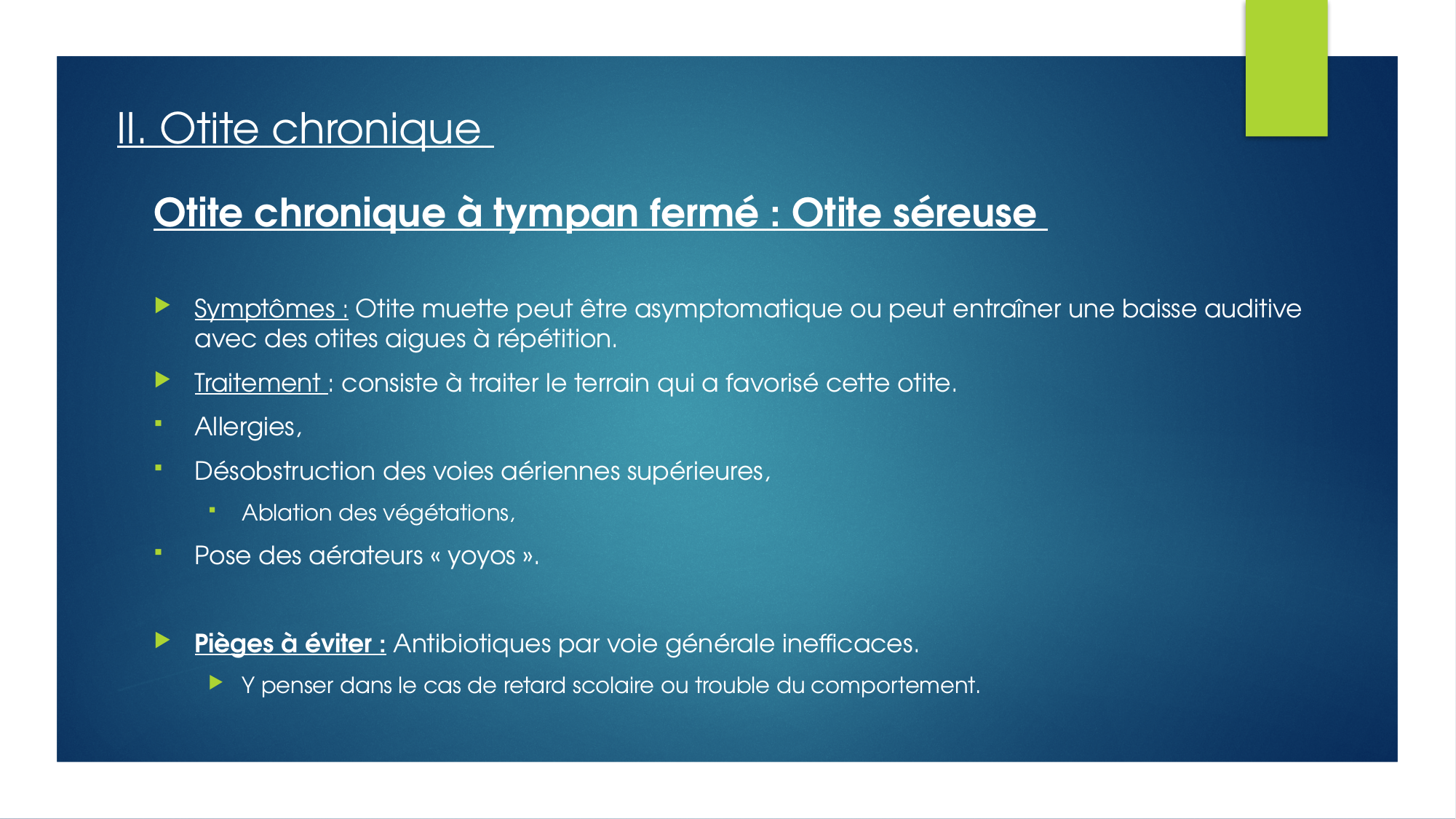

# II. Otite chronique
Otite chronique à tympan fermé : Otite séreuse

Symptômes : Otite muette peut être asymptomatique ou peut entraîner une baisse auditive avec des otites aigues à répétition.
Traitement : consiste à traiter le terrain qui a favorisé cette otite.
Allergies,
Désobstruction des voies aériennes supérieures,
Ablation des végétations,
Pose des aérateurs « yoyos ».

Pièges à éviter : Antibiotiques par voie générale inefficaces.
Y penser dans le cas de retard scolaire ou trouble du comportement.